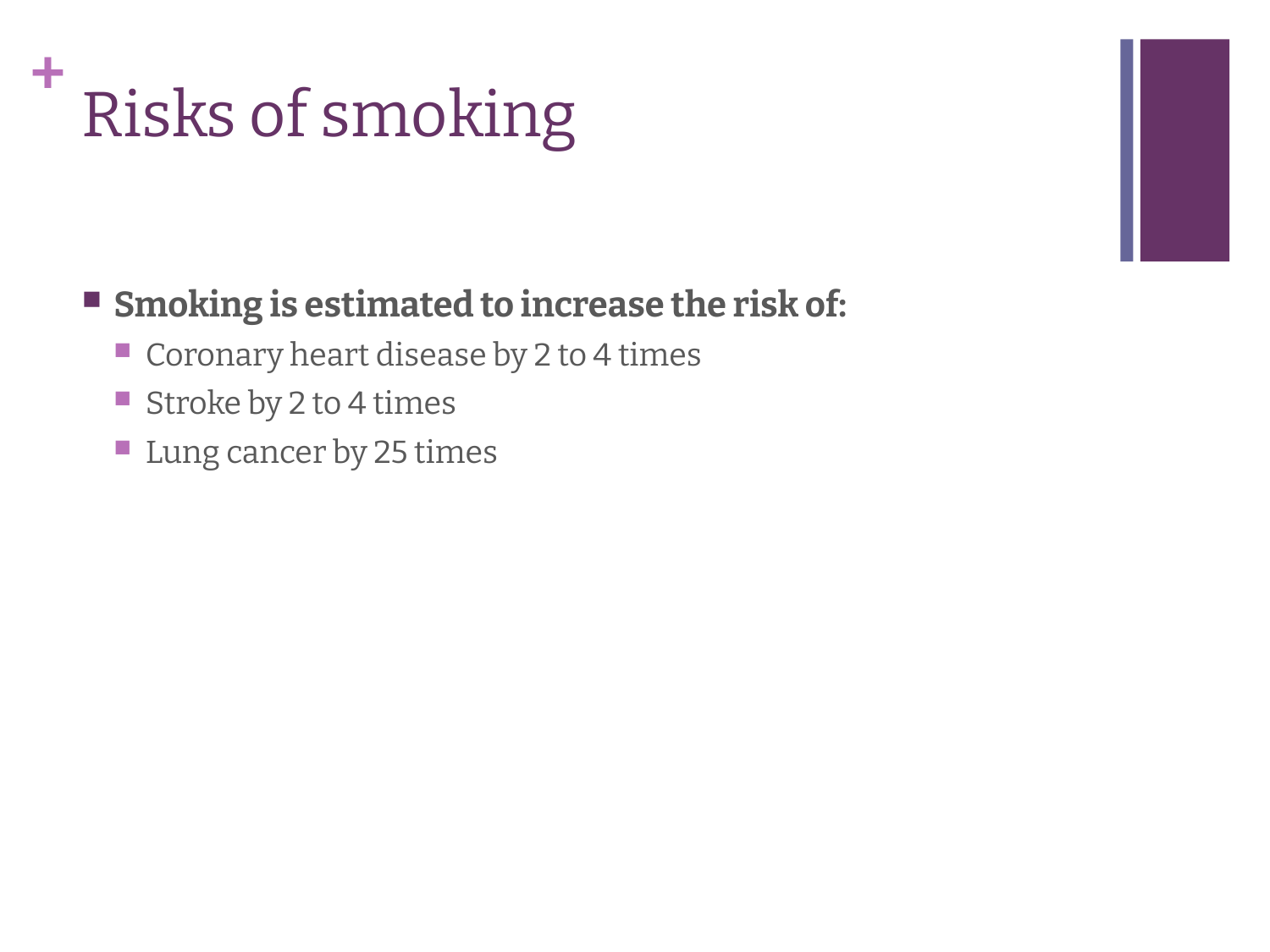

# Risks of smoking
Smoking is estimated to increase the risk of:
Coronary heart disease by 2 to 4 times
Stroke by 2 to 4 times
Lung cancer by 25 times